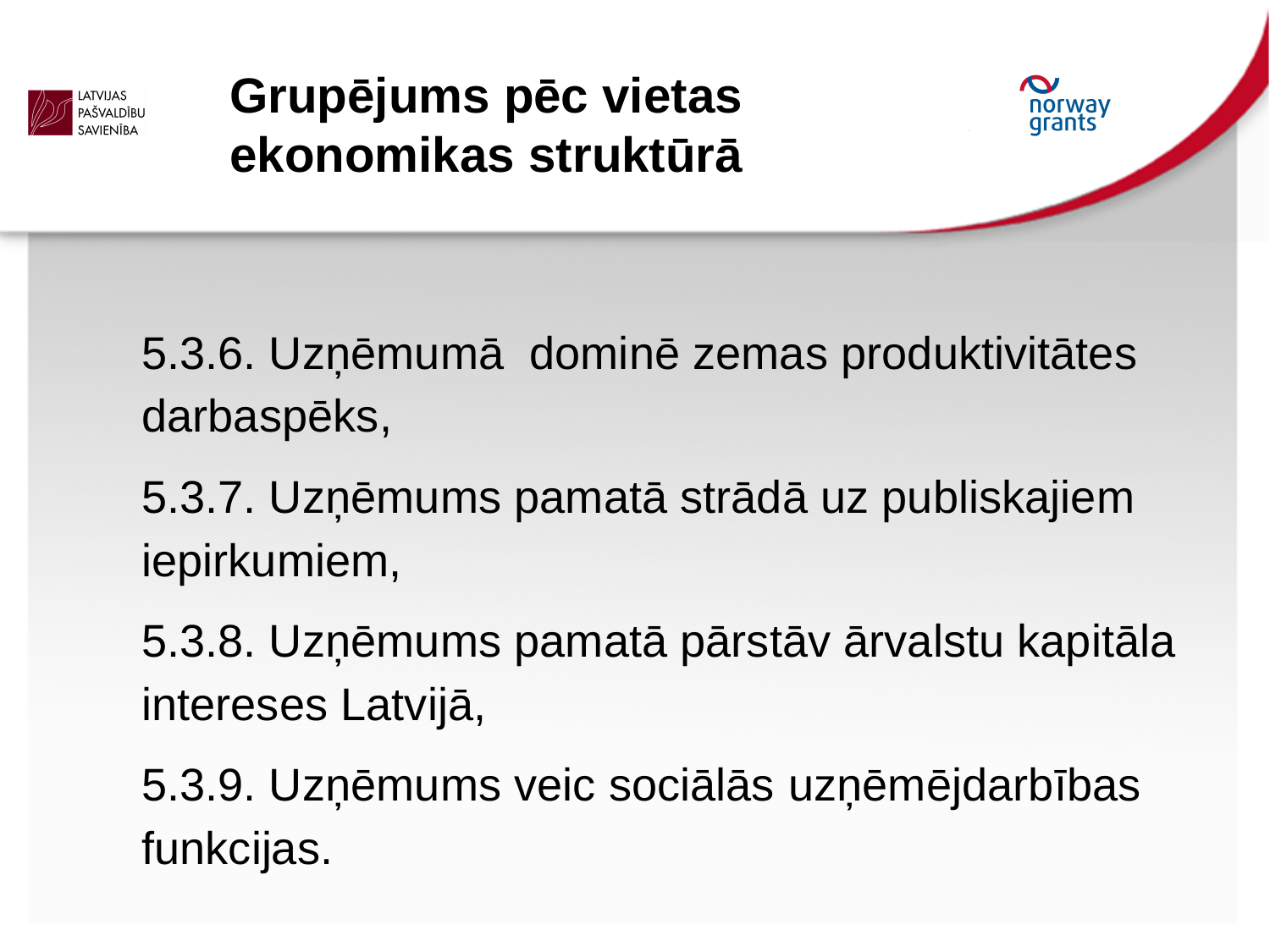

Grupējums pēc vietas
ekonomikas struktūrā
5.3.6. Uzņēmumā  dominē zemas produktivitātes darbaspēks,
5.3.7. Uzņēmums pamatā strādā uz publiskajiem iepirkumiem,
5.3.8. Uzņēmums pamatā pārstāv ārvalstu kapitāla intereses Latvijā,
5.3.9. Uzņēmums veic sociālās uzņēmējdarbības funkcijas.